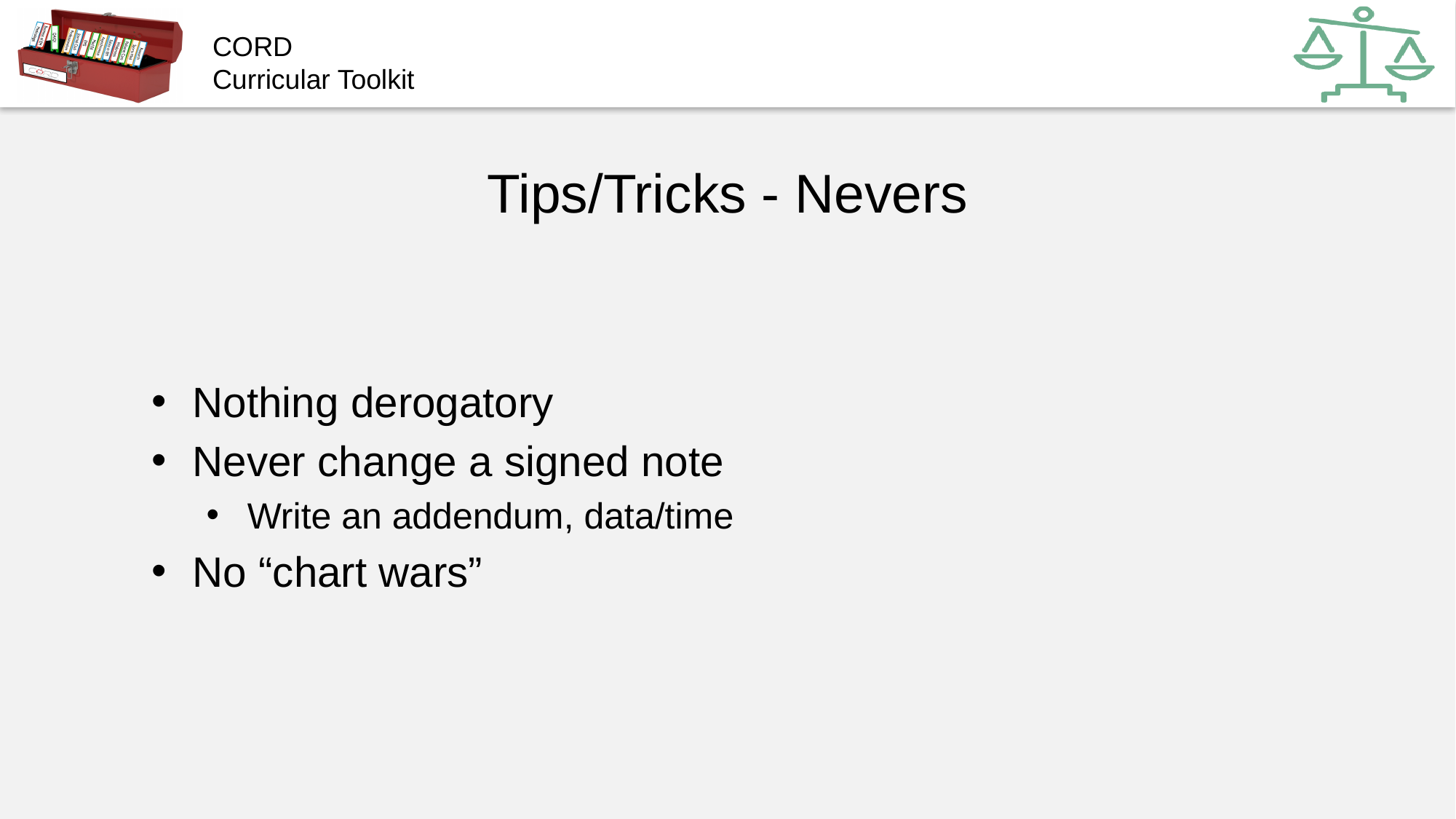

# Tips/Tricks - Nevers
Nothing derogatory
Never change a signed note
Write an addendum, data/time
No “chart wars”